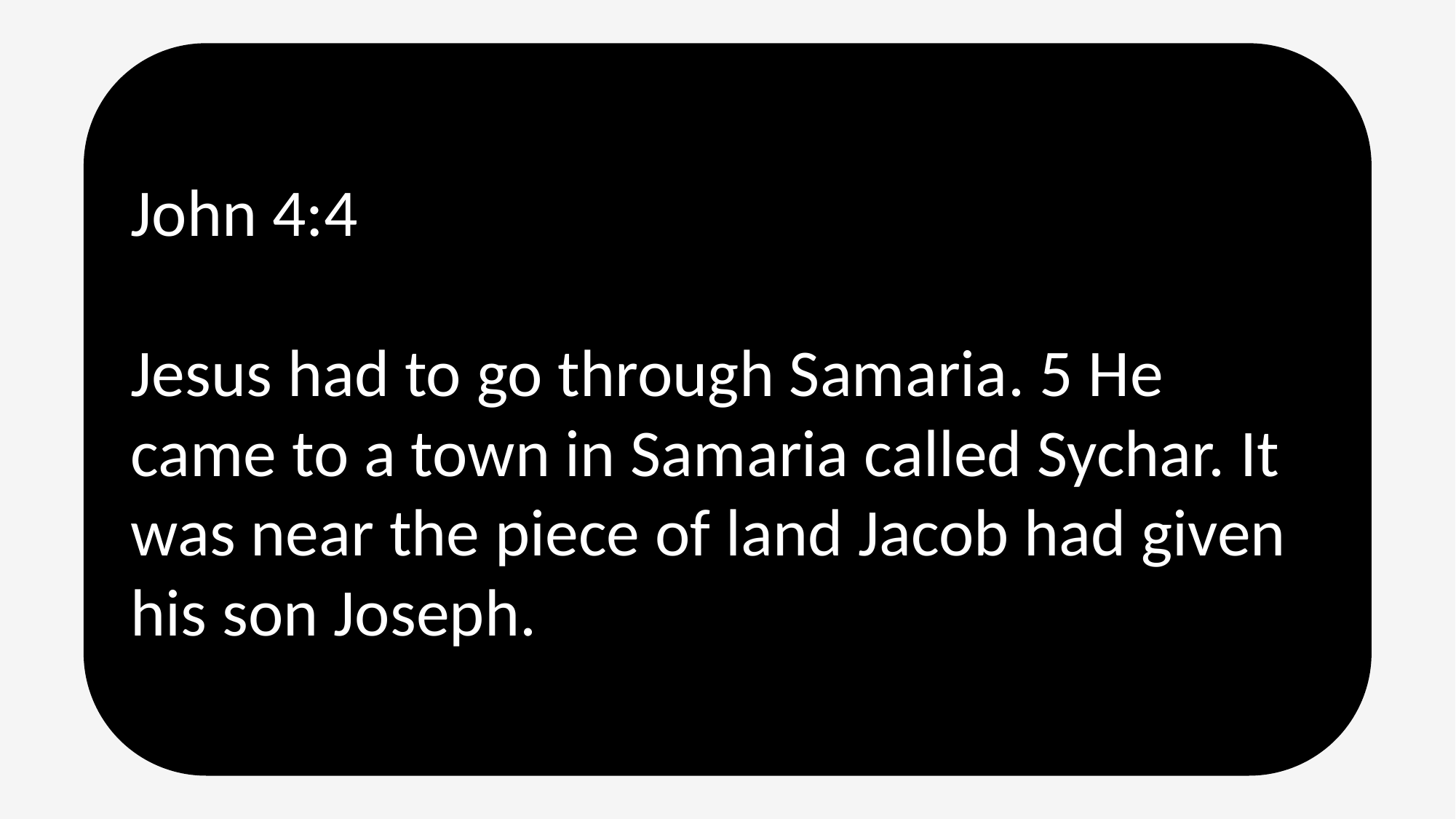

John 4:4

Jesus had to go through Samaria. 5 He came to a town in Samaria called Sychar. It was near the piece of land Jacob had given his son Joseph.